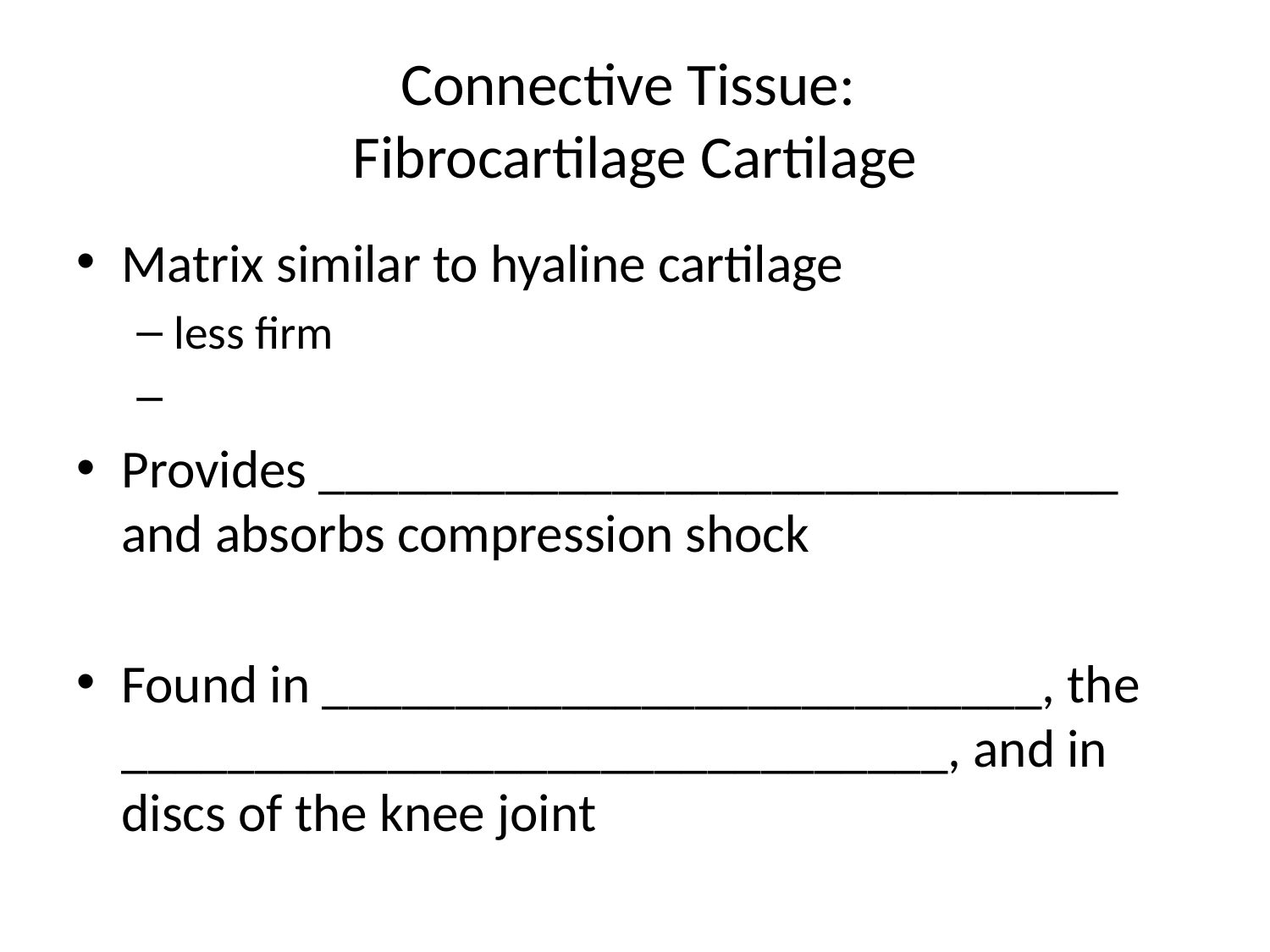

# Connective Tissue: Fibrocartilage Cartilage
Matrix similar to hyaline cartilage
less firm

Provides ______________________________ and absorbs compression shock

Found in ___________________________, the _______________________________, and in discs of the knee joint